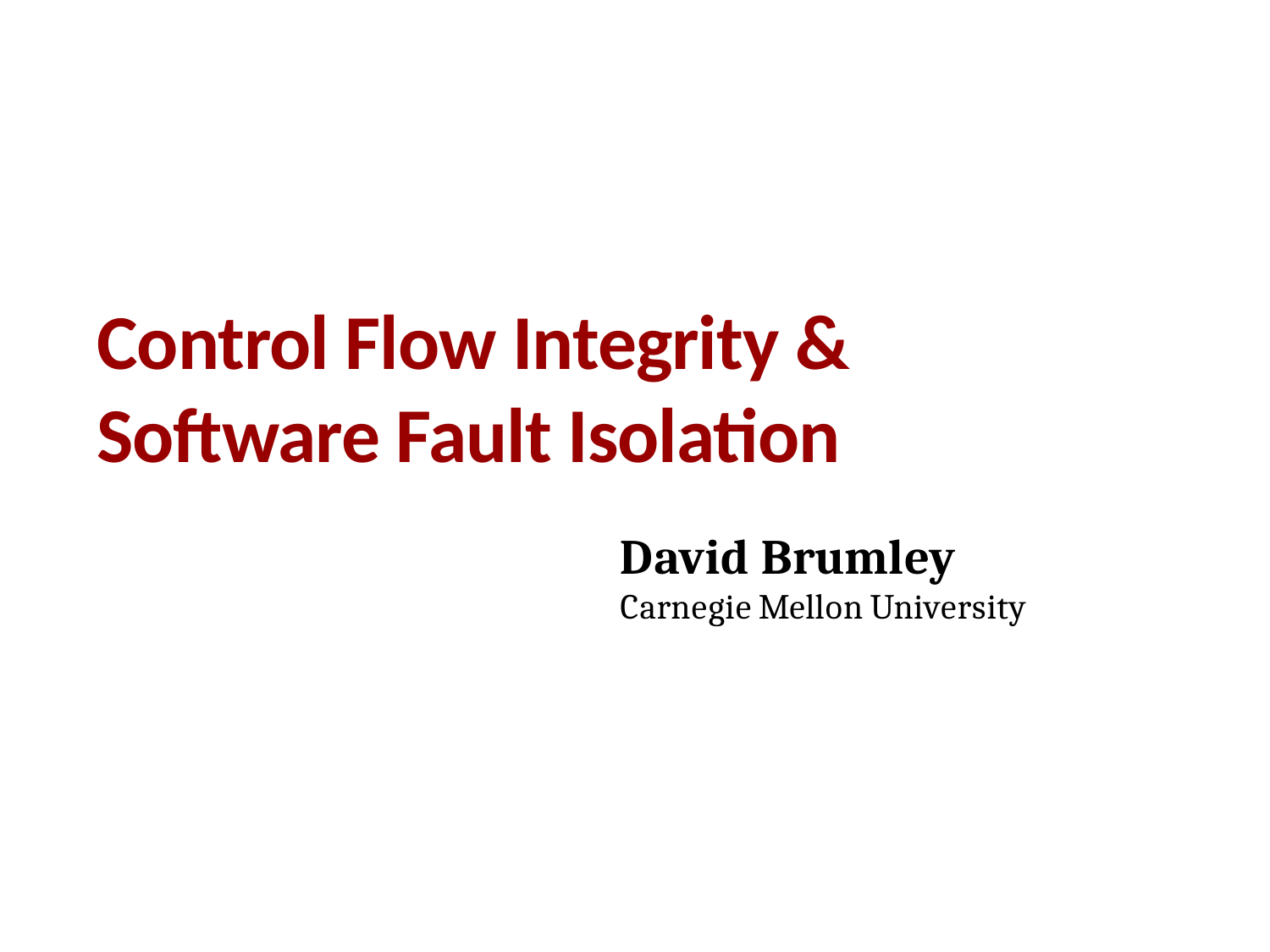

# Control Flow Integrity & Software Fault Isolation
David Brumley
Carnegie Mellon University